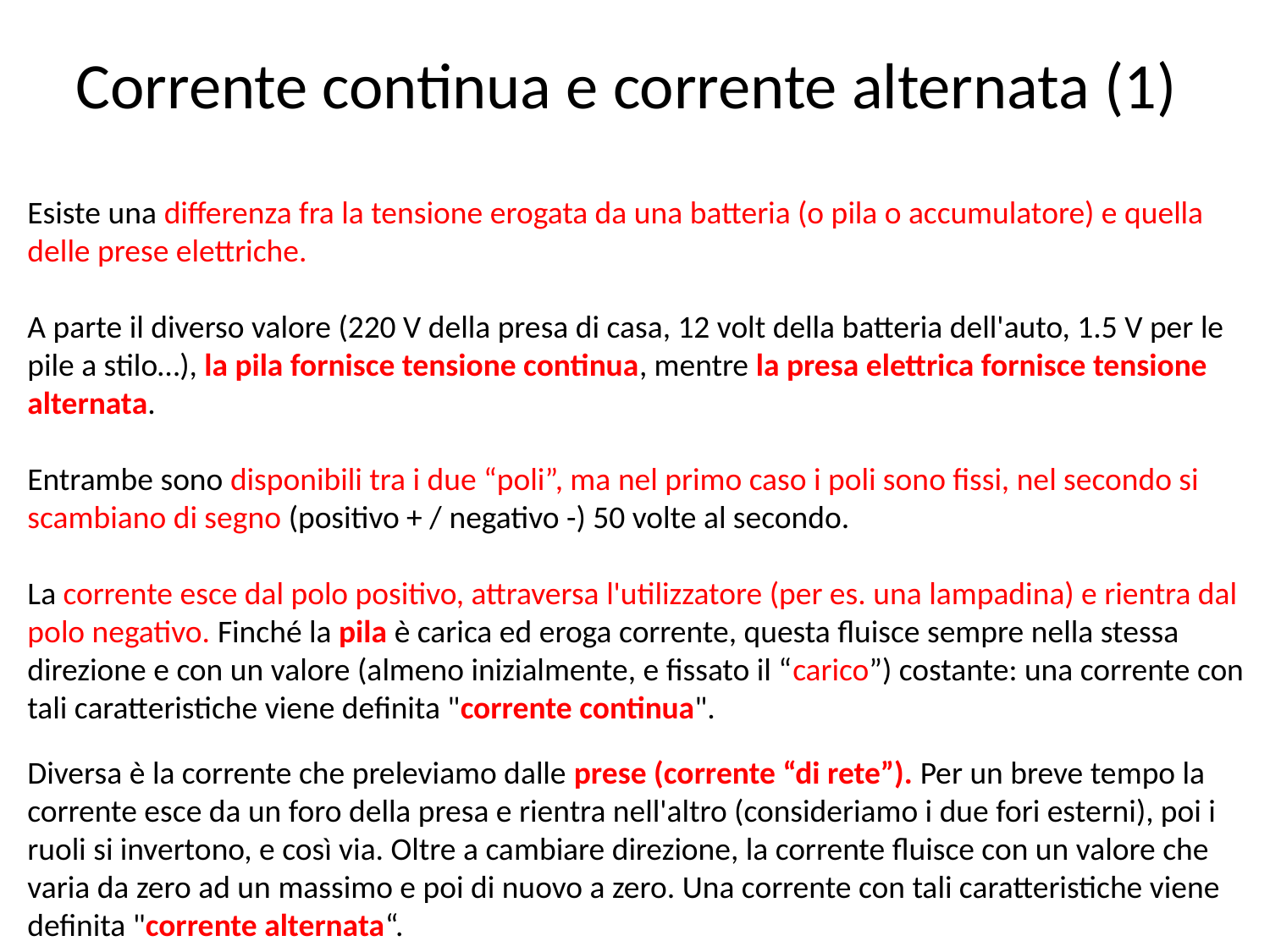

Corrente continua e corrente alternata (1)
Esiste una differenza fra la tensione erogata da una batteria (o pila o accumulatore) e quella delle prese elettriche.

A parte il diverso valore (220 V della presa di casa, 12 volt della batteria dell'auto, 1.5 V per le pile a stilo…), la pila fornisce tensione continua, mentre la presa elettrica fornisce tensione alternata.

Entrambe sono disponibili tra i due “poli”, ma nel primo caso i poli sono fissi, nel secondo si scambiano di segno (positivo + / negativo -) 50 volte al secondo.

La corrente esce dal polo positivo, attraversa l'utilizzatore (per es. una lampadina) e rientra dal polo negativo. Finché la pila è carica ed eroga corrente, questa fluisce sempre nella stessa direzione e con un valore (almeno inizialmente, e fissato il “carico”) costante: una corrente con tali caratteristiche viene definita "corrente continua".
Diversa è la corrente che preleviamo dalle prese (corrente “di rete”). Per un breve tempo la corrente esce da un foro della presa e rientra nell'altro (consideriamo i due fori esterni), poi i ruoli si invertono, e così via. Oltre a cambiare direzione, la corrente fluisce con un valore che varia da zero ad un massimo e poi di nuovo a zero. Una corrente con tali caratteristiche viene definita "corrente alternata“.